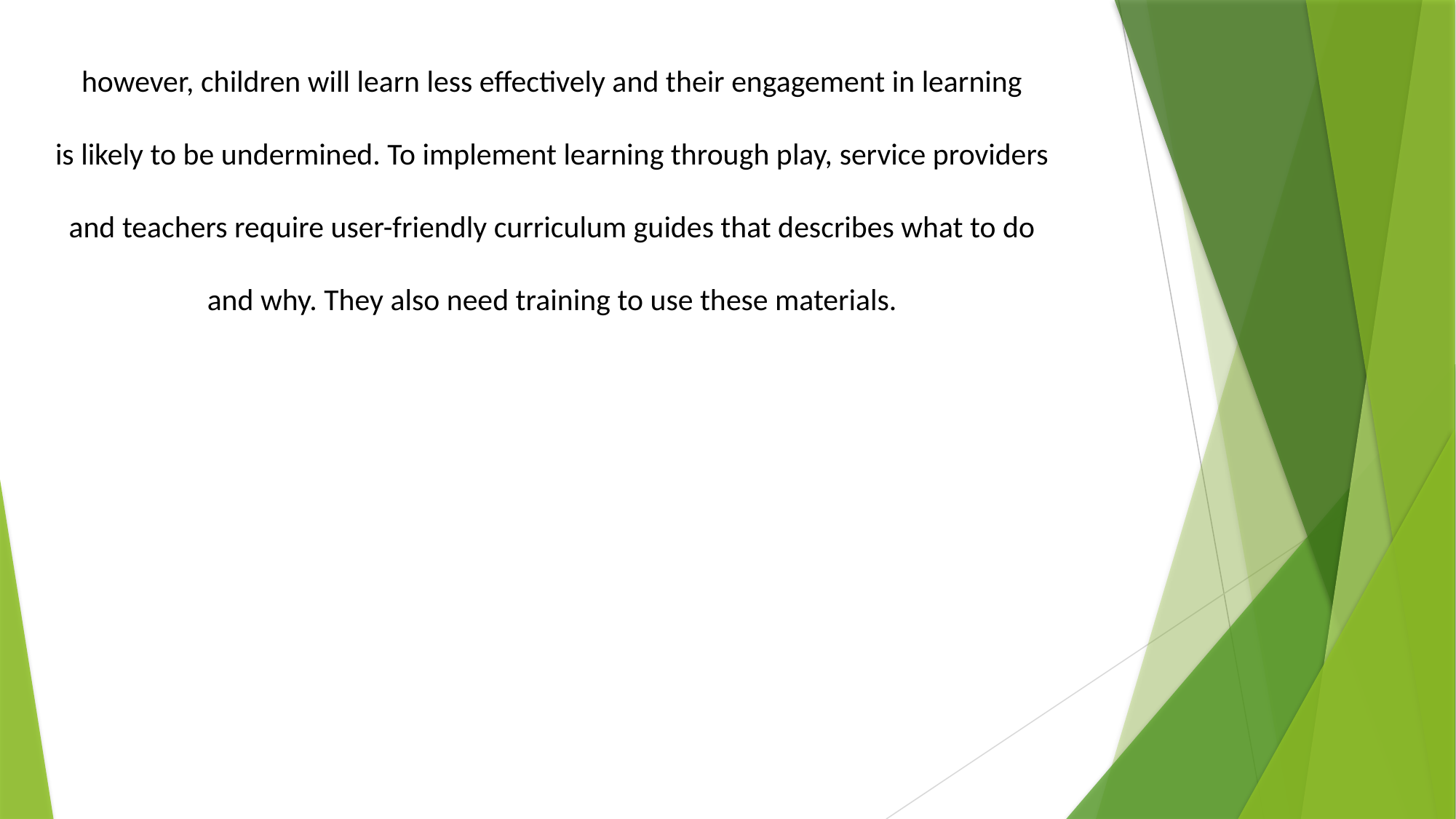

however, children will learn less effectively and their engagement in learning

is likely to be undermined. To implement learning through play, service providers

and teachers require user-friendly curriculum guides that describes what to do

and why. They also need training to use these materials.